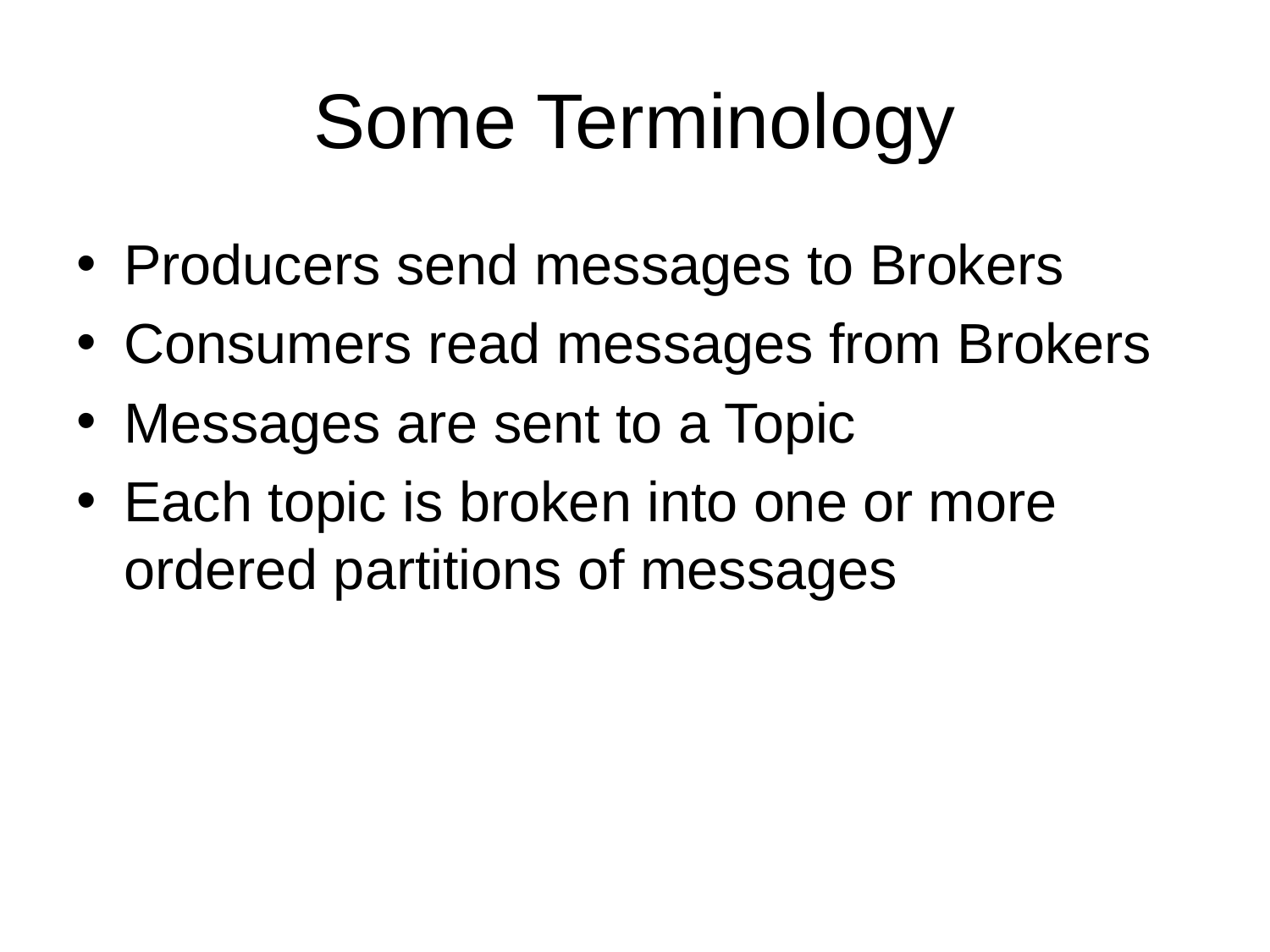

# Some Terminology
Producers send messages to Brokers
Consumers read messages from Brokers
Messages are sent to a Topic
Each topic is broken into one or more ordered partitions of messages